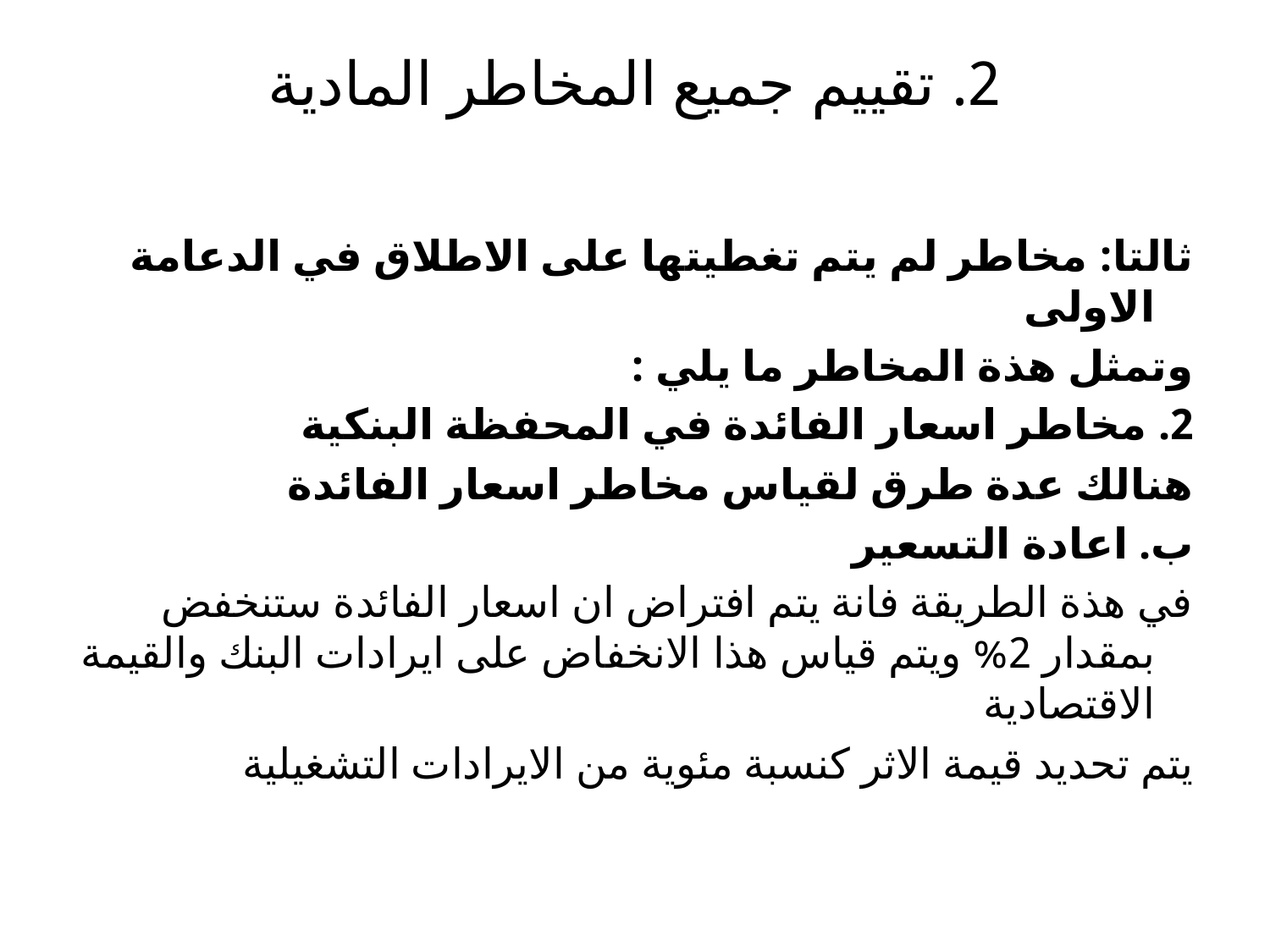

# 2. تقييم جميع المخاطر المادية
ثالتا: مخاطر لم يتم تغطيتها على الاطلاق في الدعامة الاولى
وتمثل هذة المخاطر ما يلي :
2. مخاطر اسعار الفائدة في المحفظة البنكية
هنالك عدة طرق لقياس مخاطر اسعار الفائدة
ب. اعادة التسعير
في هذة الطريقة فانة يتم افتراض ان اسعار الفائدة ستنخفض بمقدار 2% ويتم قياس هذا الانخفاض على ايرادات البنك والقيمة الاقتصادية
يتم تحديد قيمة الاثر كنسبة مئوية من الايرادات التشغيلية